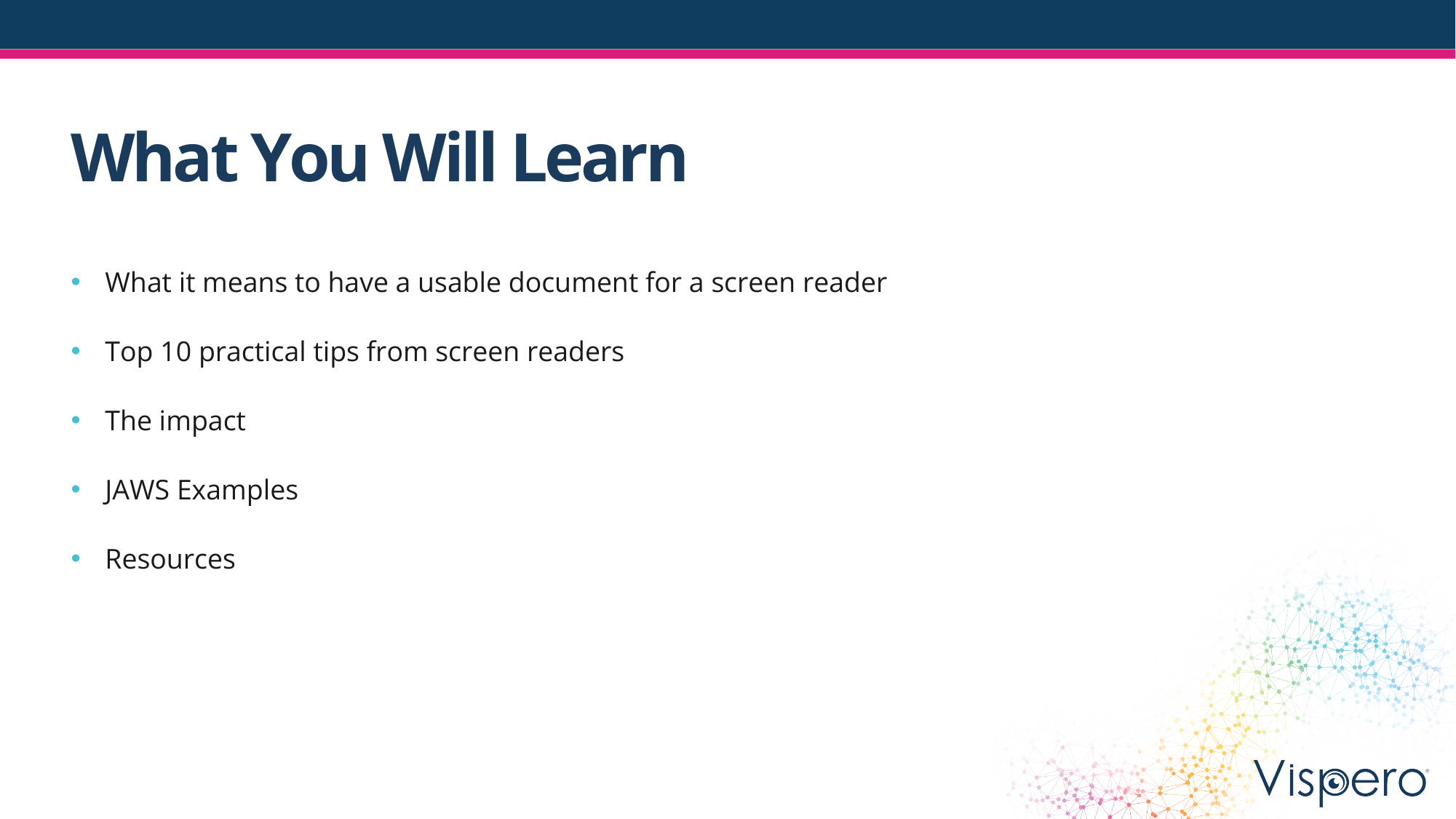

# What You Will Learn
What it means to have a usable document for a screen reader
Top 10 practical tips from screen readers
The impact
JAWS Examples
Resources